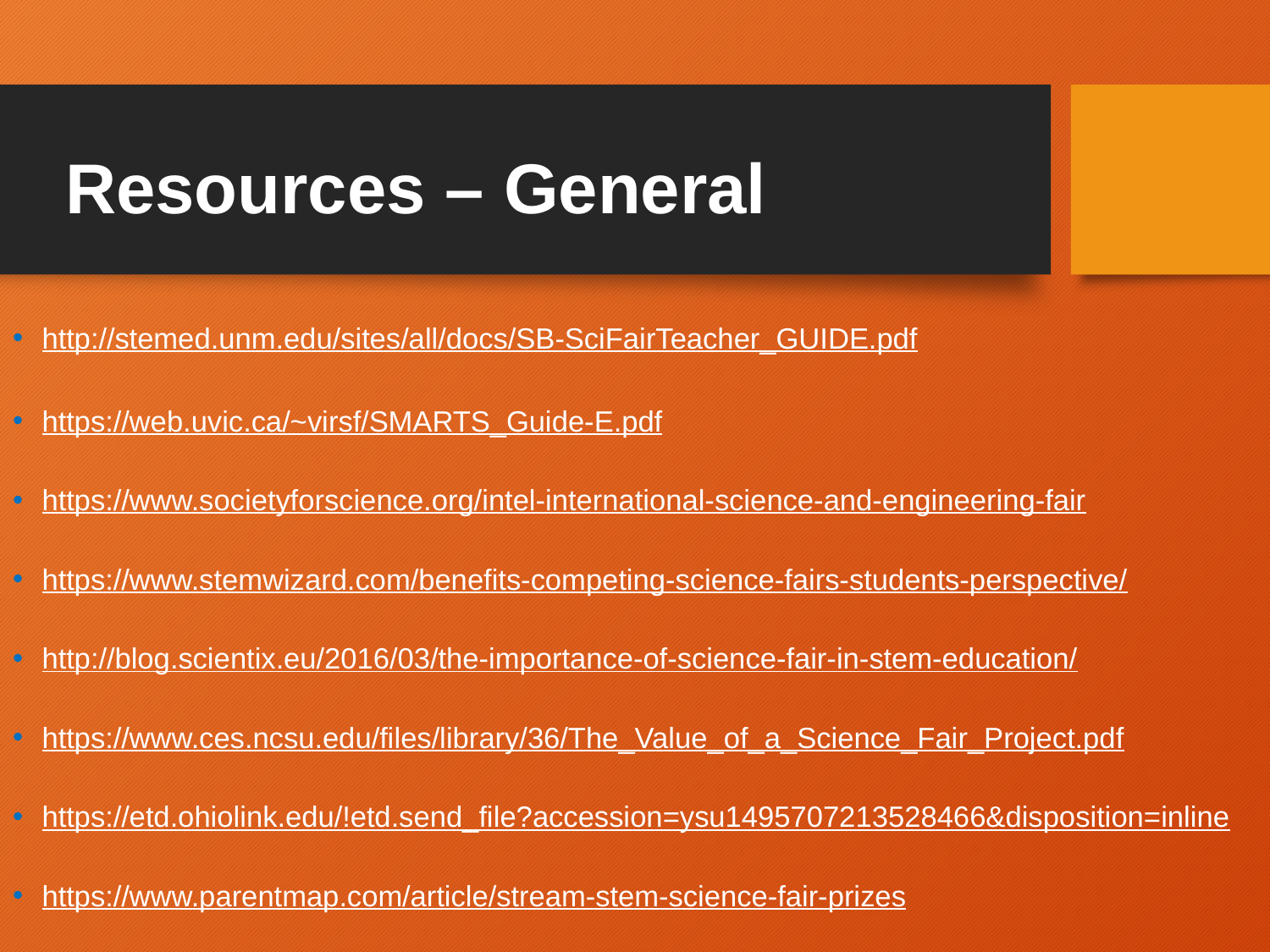

# Resources – General
http://stemed.unm.edu/sites/all/docs/SB-SciFairTeacher_GUIDE.pdf
https://web.uvic.ca/~virsf/SMARTS_Guide-E.pdf
https://www.societyforscience.org/intel-international-science-and-engineering-fair
https://www.stemwizard.com/benefits-competing-science-fairs-students-perspective/
http://blog.scientix.eu/2016/03/the-importance-of-science-fair-in-stem-education/
https://www.ces.ncsu.edu/files/library/36/The_Value_of_a_Science_Fair_Project.pdf
https://etd.ohiolink.edu/!etd.send_file?accession=ysu1495707213528466&disposition=inline
https://www.parentmap.com/article/stream-stem-science-fair-prizes
https://journals.plos.org/plosone/article?id=10.1371/journal.pone.0202320